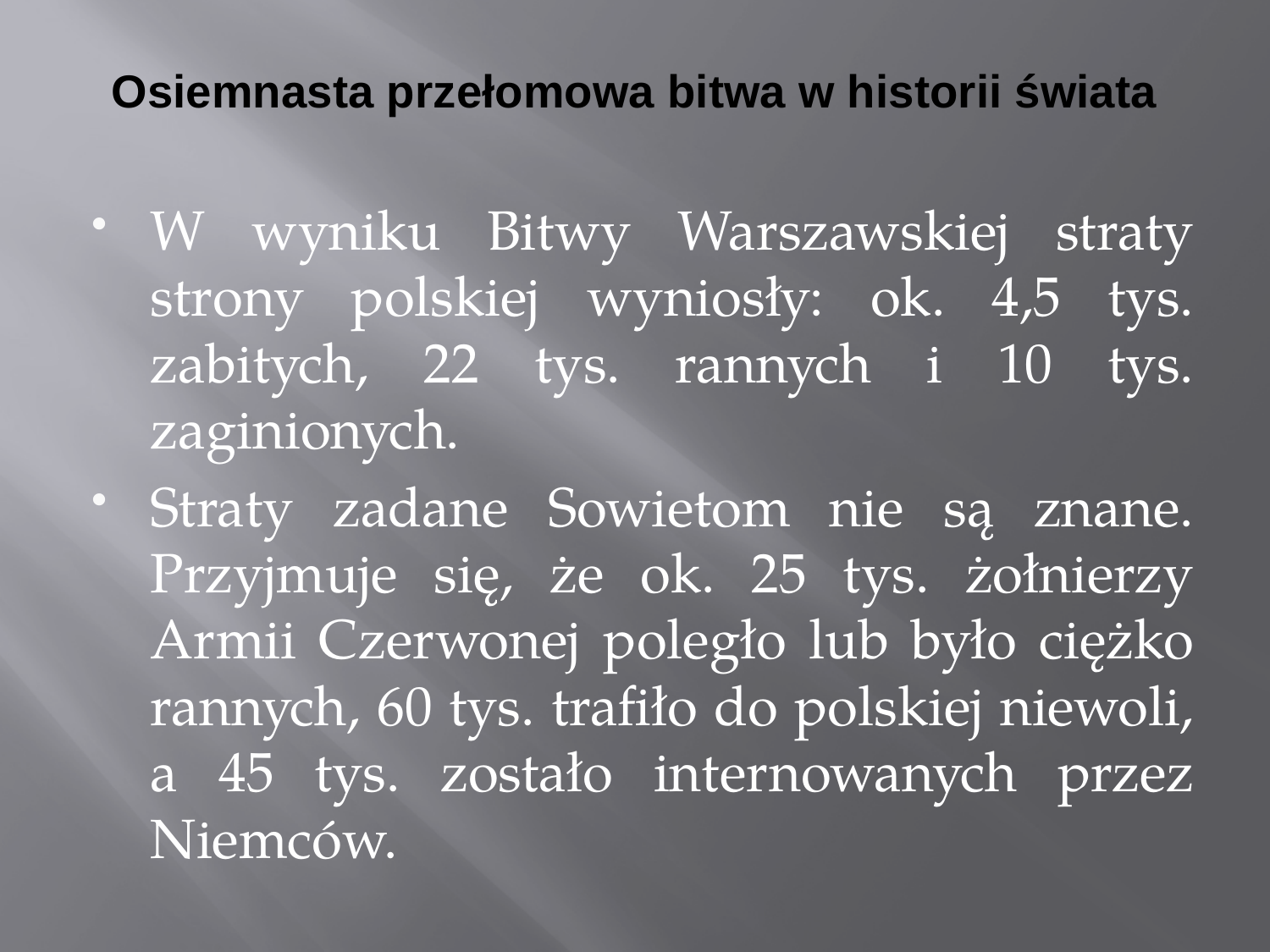

# Osiemnasta przełomowa bitwa w historii świata
W wyniku Bitwy Warszawskiej straty strony polskiej wyniosły: ok. 4,5 tys. zabitych, 22 tys. rannych i 10 tys. zaginionych.
Straty zadane Sowietom nie są znane. Przyjmuje się, że ok. 25 tys. żołnierzy Armii Czerwonej poległo lub było ciężko rannych, 60 tys. trafiło do polskiej niewoli, a 45 tys. zostało internowanych przez Niemców.